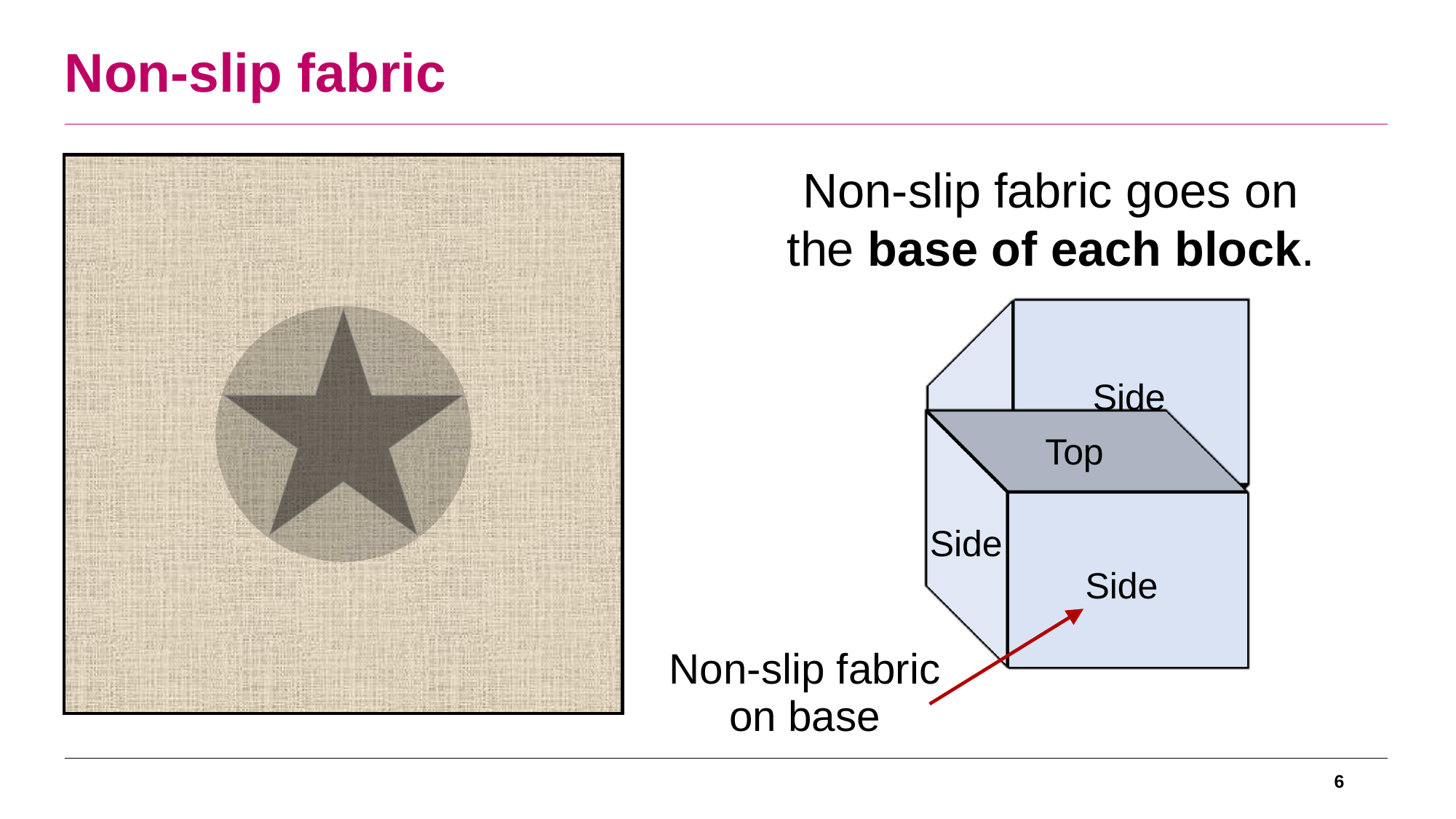

Non-slip fabric
Non-slip fabric goes on the base of each block.

Side
Side

Top
Side
Side
Non-slip fabric on base
6